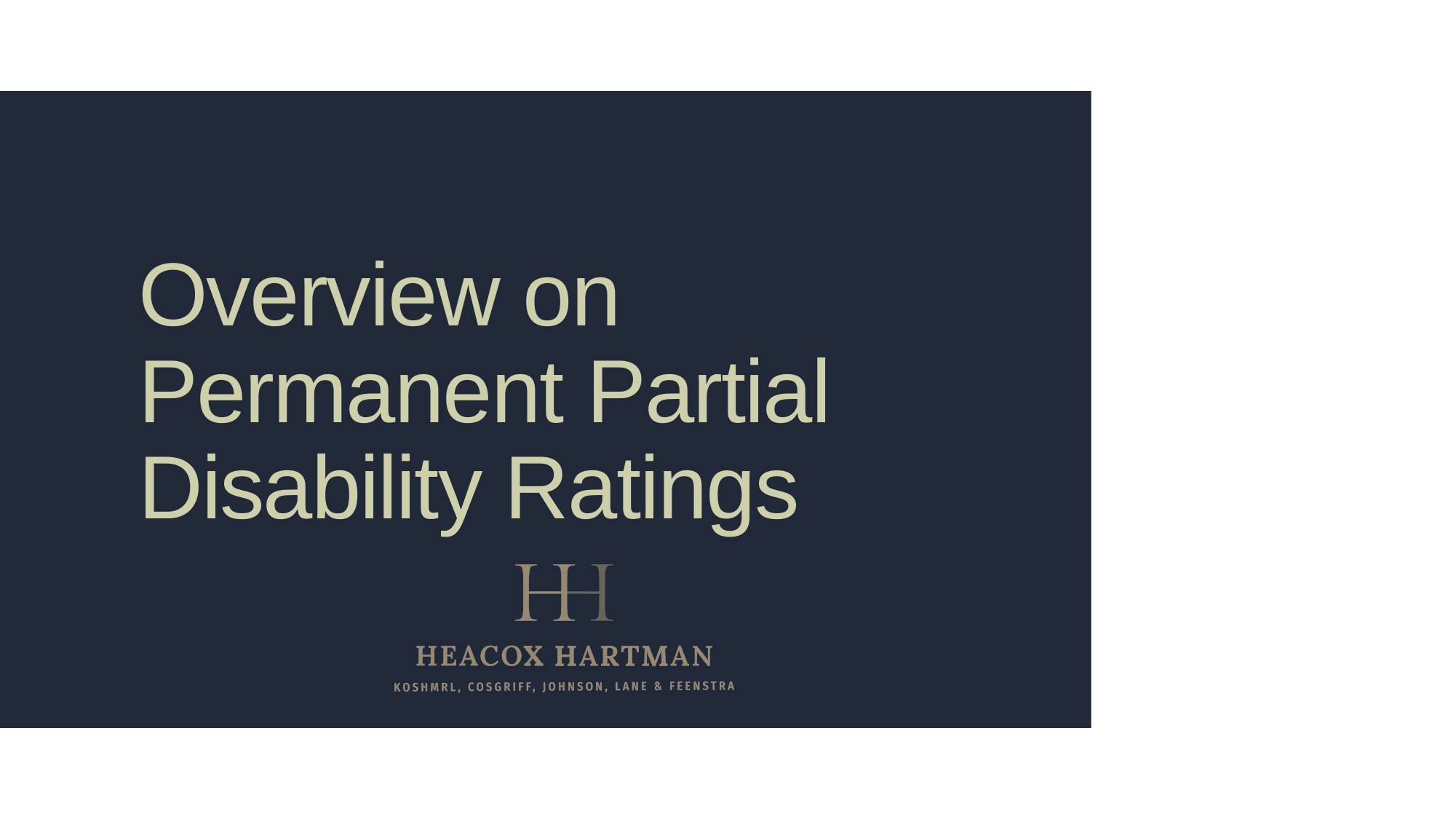

# Overview on Permanent Partial Disability Ratings